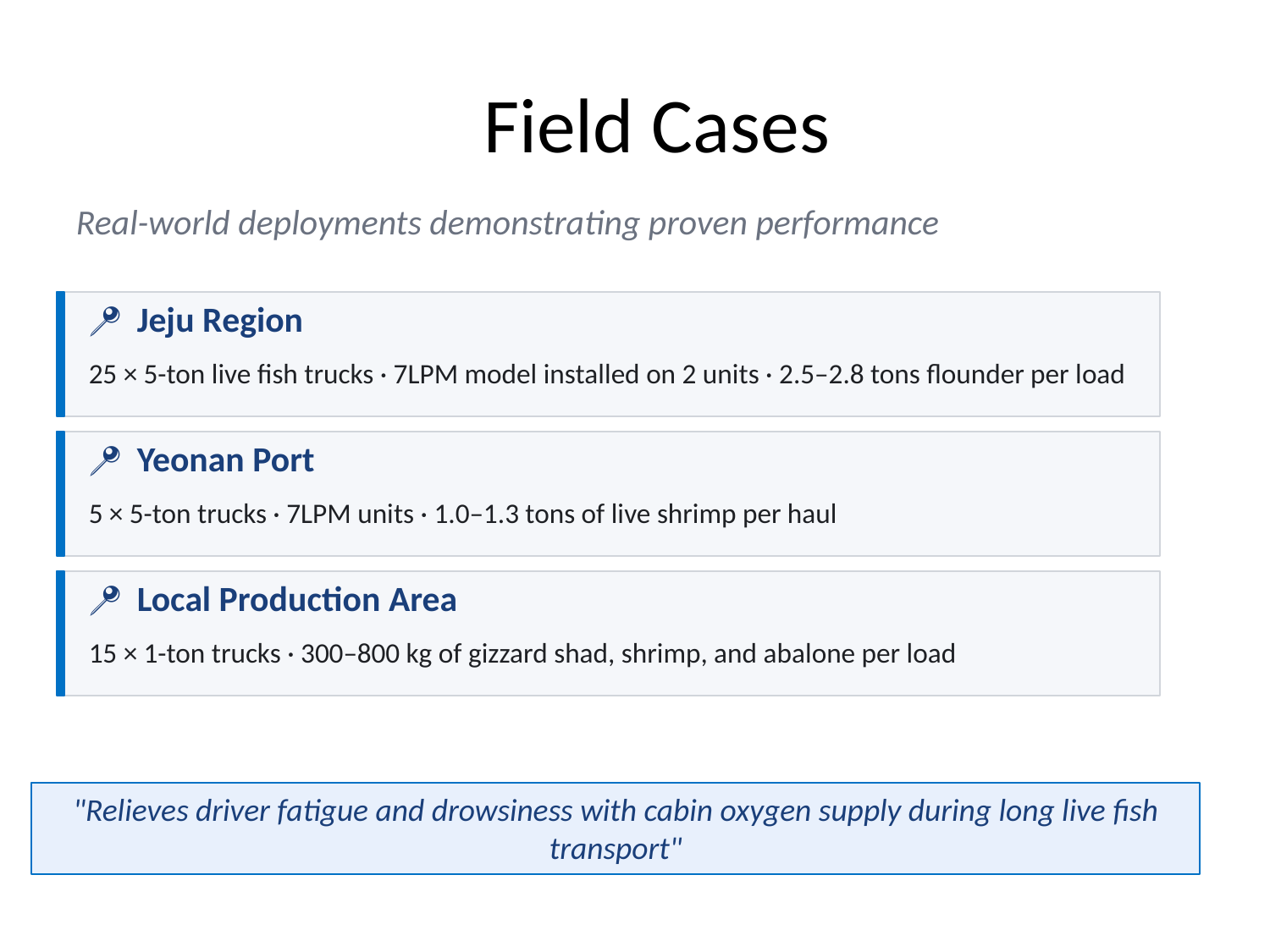

Field Cases
Real-world deployments demonstrating proven performance

📍  Jeju Region
25 × 5-ton live fish trucks · 7LPM model installed on 2 units · 2.5–2.8 tons flounder per load

📍  Yeonan Port
5 × 5-ton trucks · 7LPM units · 1.0–1.3 tons of live shrimp per haul

📍  Local Production Area
15 × 1-ton trucks · 300–800 kg of gizzard shad, shrimp, and abalone per load

"Relieves driver fatigue and drowsiness with cabin oxygen supply during long live fish transport"